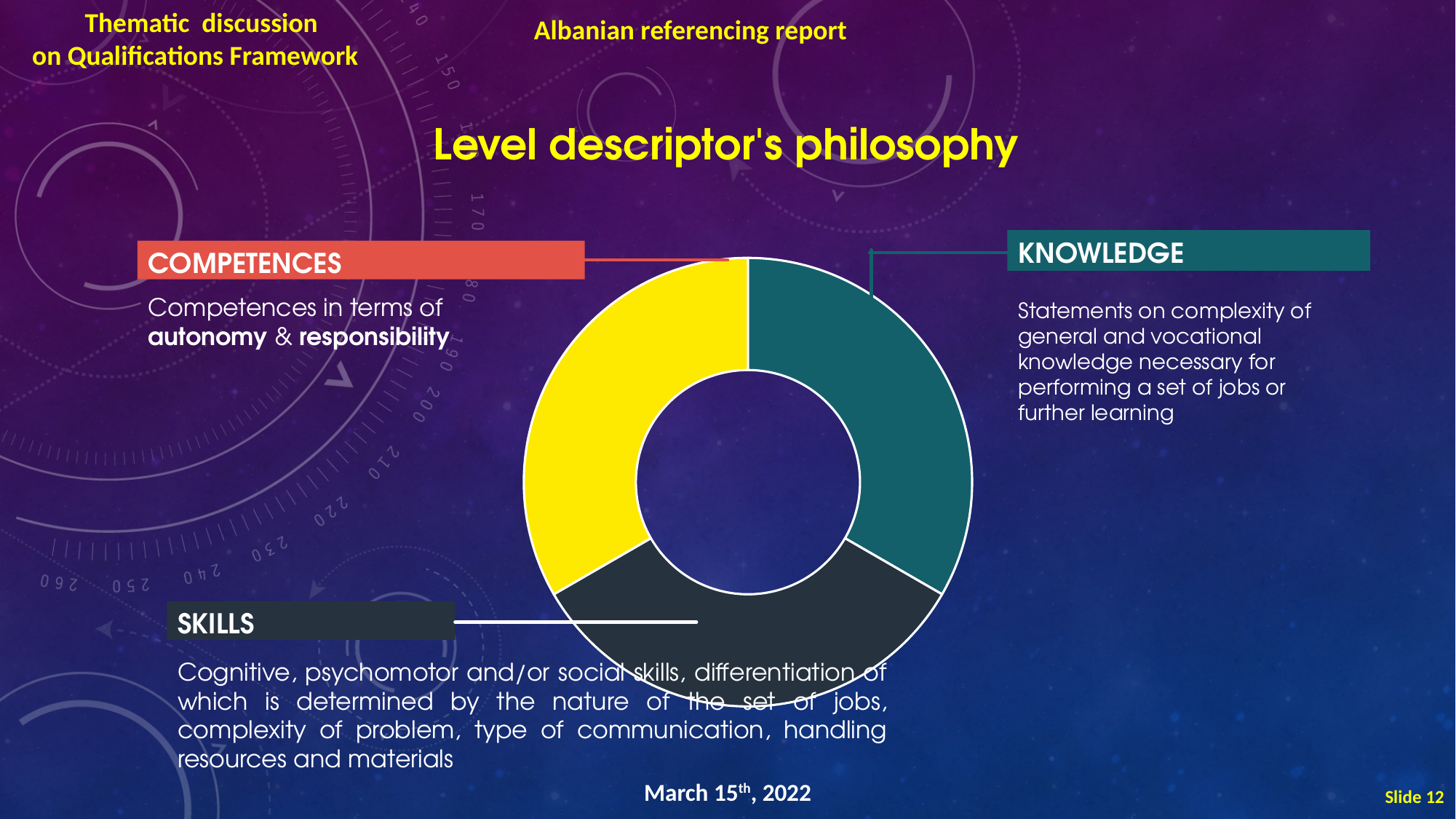

Thematic  discussion
on Qualifications Framework
Albanian referencing report
Level descriptor's philosophy

### Chart

| Category |  |
|---|---|
KNOWLEDGE
COMPETENCES
Competences in terms of autonomy & responsibility
Statements on complexity of general and vocational knowledge necessary for performing a set of jobs or further learning

SKILLS
Cognitive, psychomotor and/or social skills, differentiation of which is determined by the nature of the set of jobs, complexity of problem, type of communication, handling resources and materials
March 15th, 2022
Slide 12